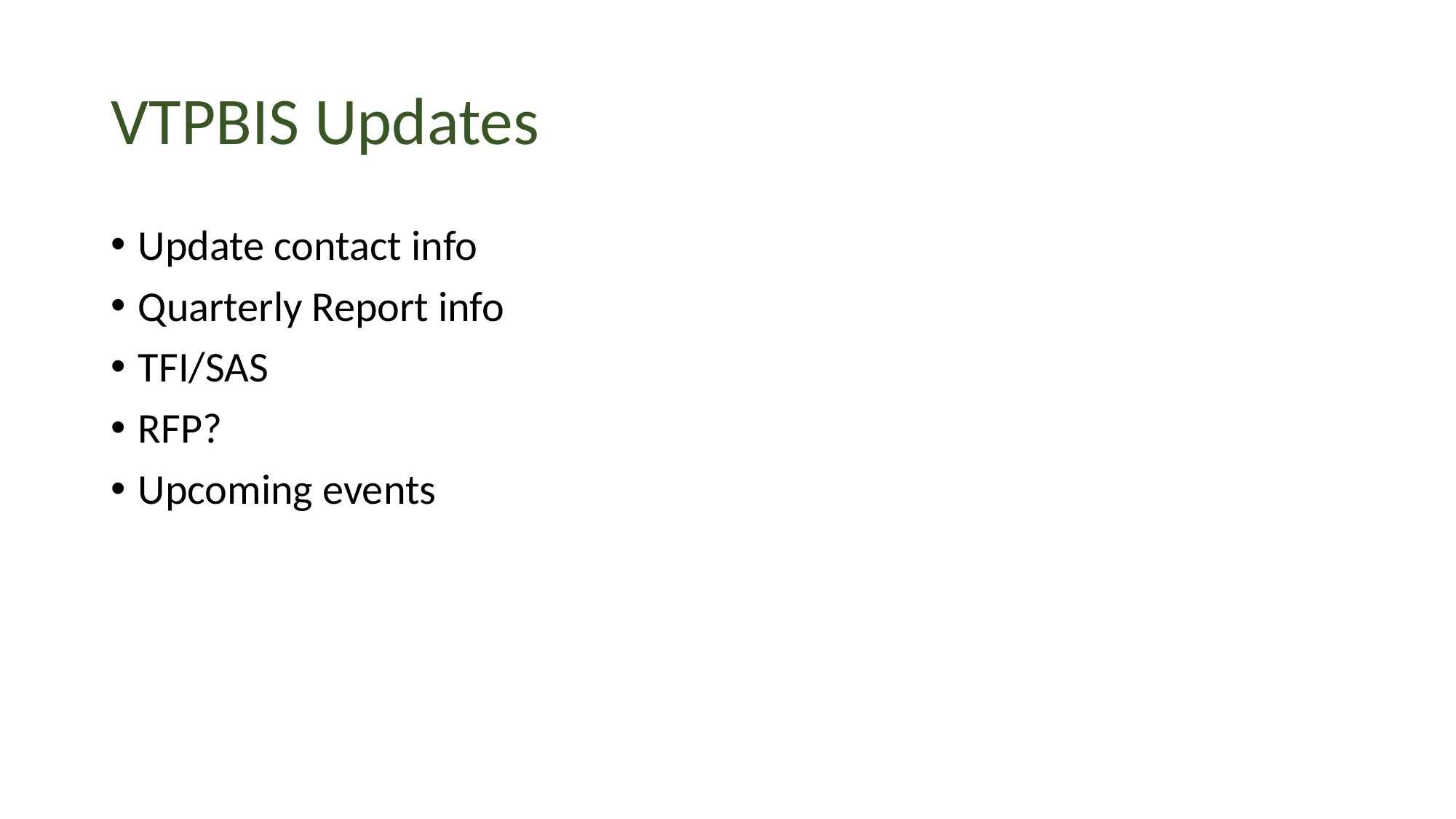

# VTPBIS Updates
Update contact info
Quarterly Report info
TFI/SAS
RFP?
Upcoming events